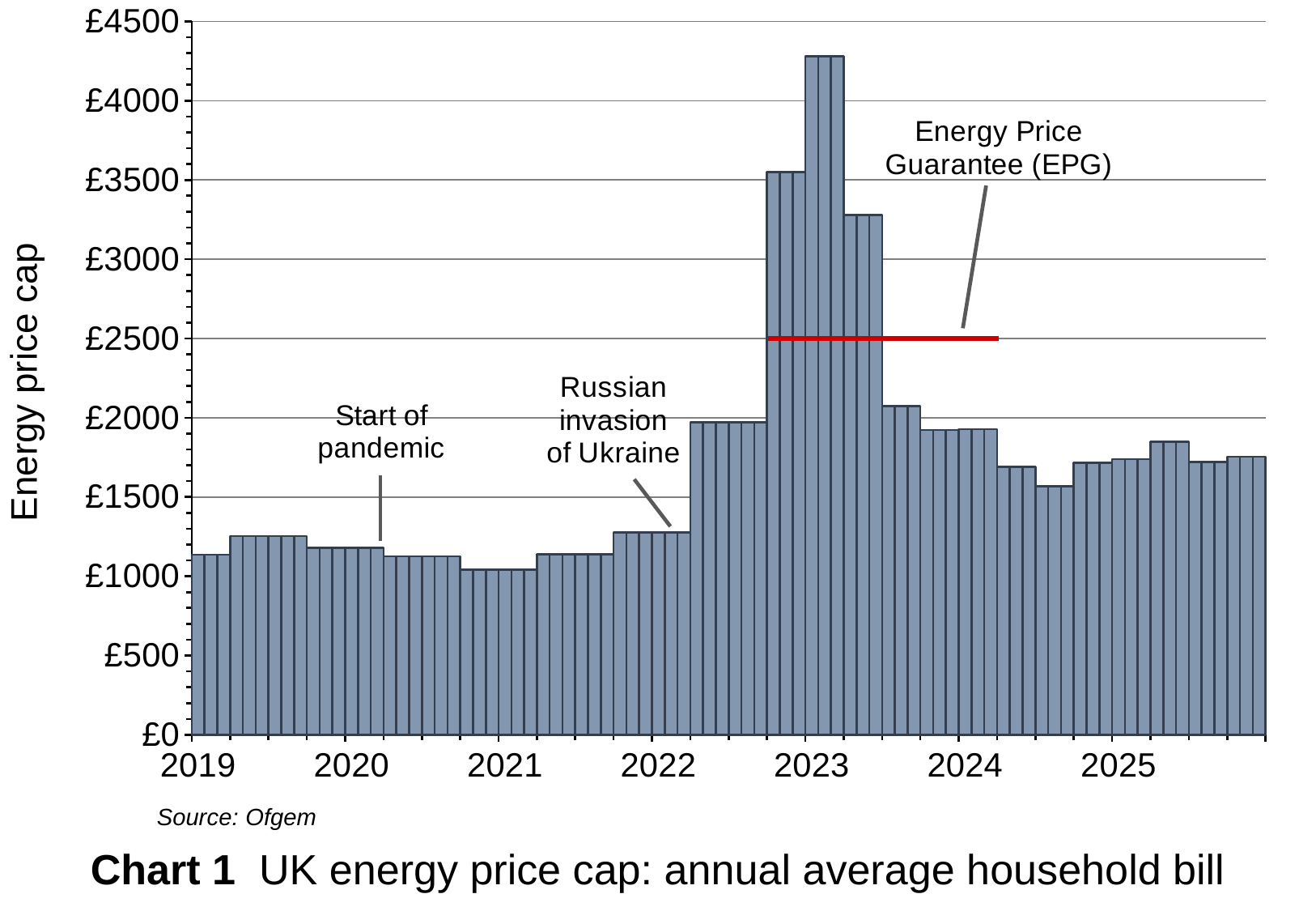

### Chart

| Category | Brent Crude |
|---|---|
| 43466 | 1137.0 |
| 43497 | 1137.0 |
| 43525 | 1137.0 |
| 43556 | 1254.0 |
| 43586 | 1254.0 |
| 43617 | 1254.0 |
| 43647 | 1254.0 |
| 43678 | 1254.0 |
| 43709 | 1254.0 |
| 43739 | 1179.0 |
| 43770 | 1179.0 |
| 43800 | 1179.0 |
| 43831 | 1179.0 |
| 43862 | 1179.0 |
| 43891 | 1179.0 |
| 43922 | 1126.0 |
| 43952 | 1126.0 |
| 43983 | 1126.0 |
| 44013 | 1126.0 |
| 44044 | 1126.0 |
| 44075 | 1126.0 |
| 44105 | 1042.0 |
| 44136 | 1042.0 |
| 44166 | 1042.0 |
| 44197 | 1042.0 |
| 44228 | 1042.0 |
| 44256 | 1042.0 |
| 44287 | 1138.0 |
| 44317 | 1138.0 |
| 44348 | 1138.0 |
| 44378 | 1138.0 |
| 44409 | 1138.0 |
| 44440 | 1138.0 |
| 44470 | 1277.0 |
| 44501 | 1277.0 |
| 44531 | 1277.0 |
| 44562 | 1277.0 |
| 44593 | 1277.0 |
| 44621 | 1277.0 |
| 44652 | 1971.0 |
| 44682 | 1971.0 |
| 44713 | 1971.0 |
| 44743 | 1971.0 |
| 44774 | 1971.0 |
| 44805 | 1971.0 |
| 44835 | 3549.0 |
| 44866 | 3549.0 |
| 44896 | 3549.0 |
| 44927 | 4279.0 |
| 44958 | 4279.0 |
| 44986 | 4279.0 |
| 45017 | 3280.0 |
| 45047 | 3280.0 |
| 45078 | 3280.0 |
| 45108 | 2074.0 |
| 45139 | 2074.0 |
| 45170 | 2074.0 |
| 45200 | 1923.0 |
| 45231 | 1923.0 |
| 45261 | 1923.0 |
| 45292 | 1928.0 |
| 45323 | 1928.0 |
| 45352 | 1928.0 |
| 45383 | 1690.0 |
| 45413 | 1690.0 |
| 45444 | 1690.0 |
| 45474 | 1568.0 |
| 45505 | 1568.0 |
| 45536 | 1568.0 |
| 45566 | 1717.0 |
| 45597 | 1717.0 |
| 45627 | 1717.0 |
| 45658 | 1738.0 |
| 45689 | 1738.0 |
| 45717 | 1738.0 |
| 45748 | 1849.0 |
| 45778 | 1849.0 |
| 45809 | 1849.0 |
| 45839 | 1720.0 |
| 45870 | 1720.0 |
| 45901 | 1720.0 |
| 45931 | 1755.0 |
| 45962 | 1755.0 |
| 45992 | 1755.0 |
Energy price cap
Source: Ofgem
Chart 1  UK energy price cap: annual average household bill